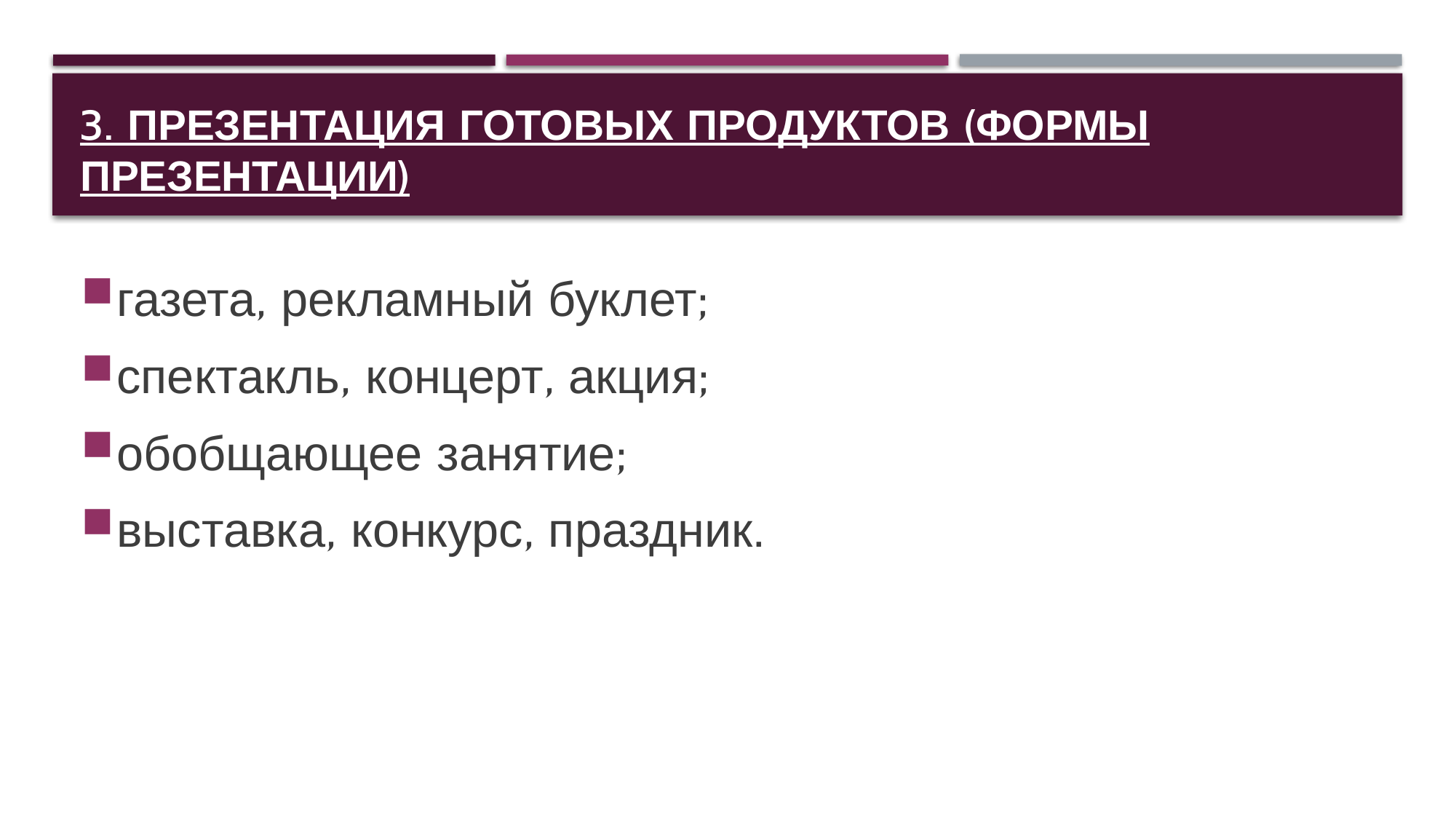

# 3. Презентация готовых продуктов (формы презентации)
газета, рекламный буклет;
спектакль, концерт, акция;
обобщающее занятие;
выставка, конкурс, праздник.